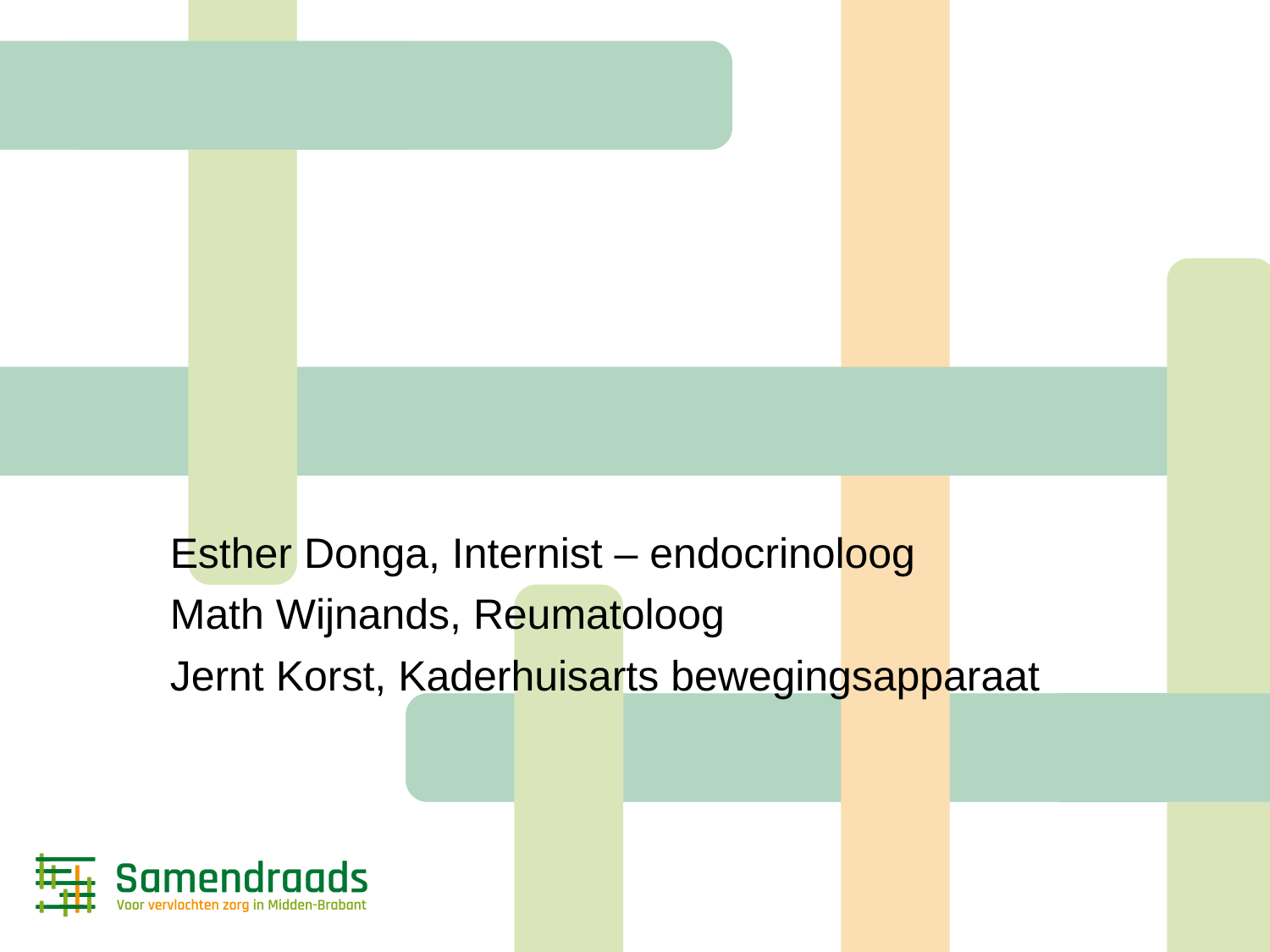

Esther Donga, Internist – endocrinoloog
Math Wijnands, Reumatoloog
Jernt Korst, Kaderhuisarts bewegingsapparaat